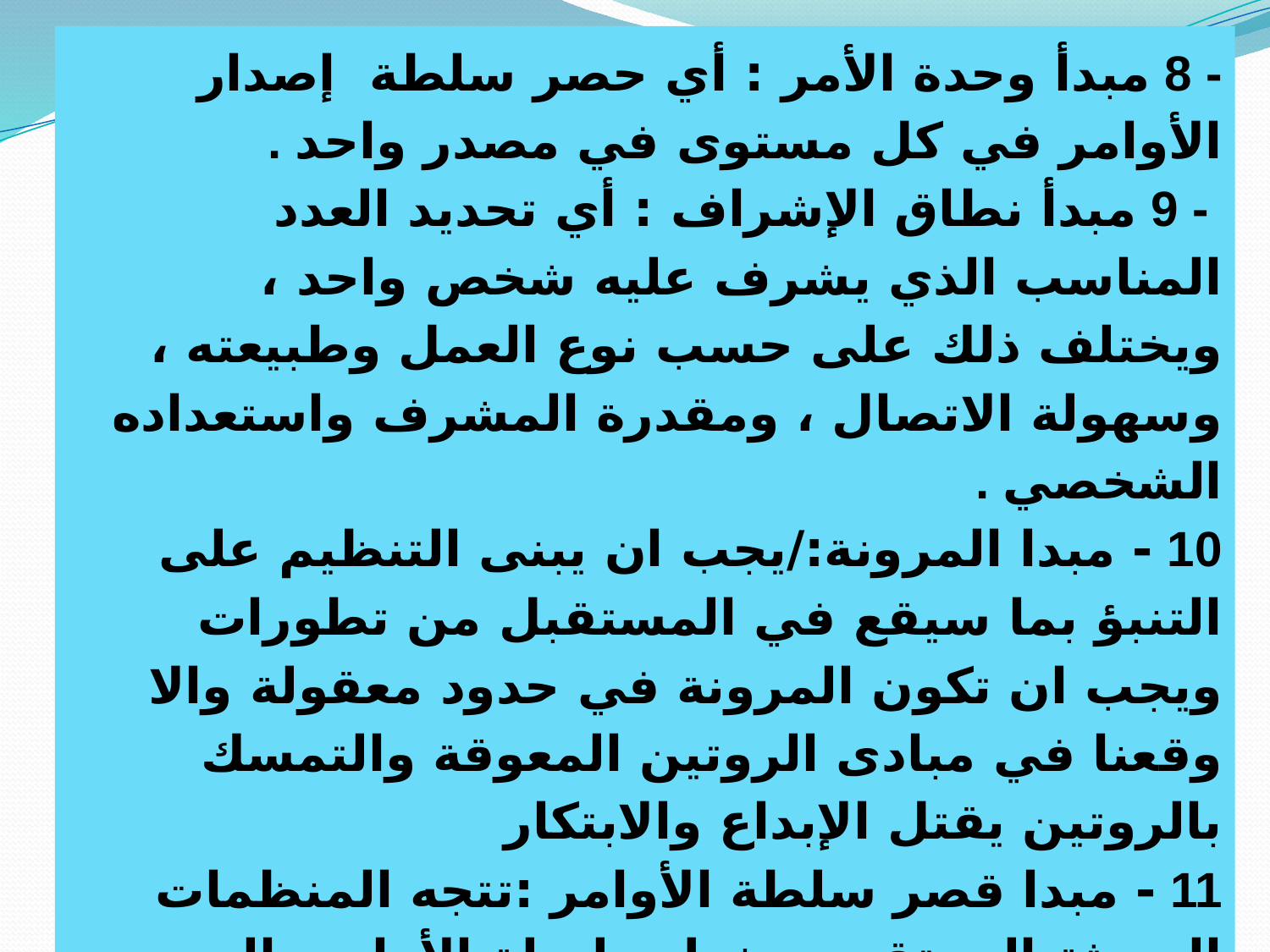

- 8 مبدأ وحدة الأمر : أي حصر سلطة  إصدار الأوامر في كل مستوى في مصدر واحد .
 - 9 مبدأ نطاق الإشراف : أي تحديد العدد المناسب الذي يشرف عليه شخص واحد ، ويختلف ذلك على حسب نوع العمل وطبيعته ، وسهولة الاتصال ، ومقدرة المشرف واستعداده الشخصي .
10 - مبدا المرونة:/يجب ان يبنى التنظيم على التنبؤ بما سيقع في المستقبل من تطورات ويجب ان تكون المرونة في حدود معقولة والا وقعنا في مبادى الروتين المعوقة والتمسك بالروتين يقتل الإبداع والابتكار
11 - مبدا قصر سلطة الأوامر :تتجه المنظمات الحديثة الى تقصير خط سلسلة الأوامر  الى ادنى حد ممكن عن طريق اتساع نطاق الإشراف وتفويض المزيد من السلطات  للرئاسات الوسطية مع تزويدها بالعناصر اللازمة من وسائل تجميع وتحليل البيانات والمعلومات ودعم مقدرتها.